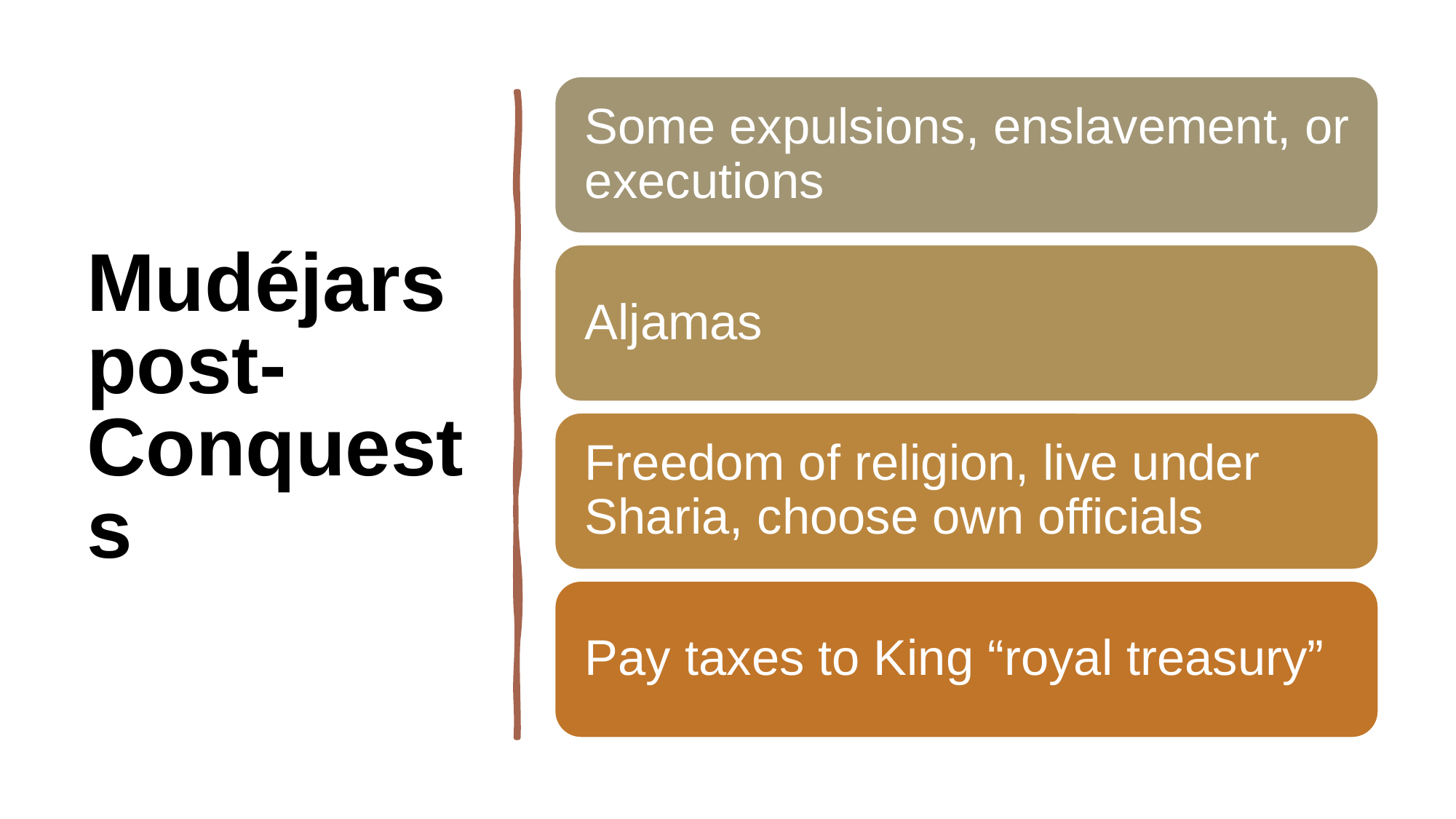

Some expulsions, enslavement, or executions
Aljamas
Freedom of religion, live under Sharia, choose own officials
Pay taxes to King “royal treasury”
Mudéjars post-Conquests